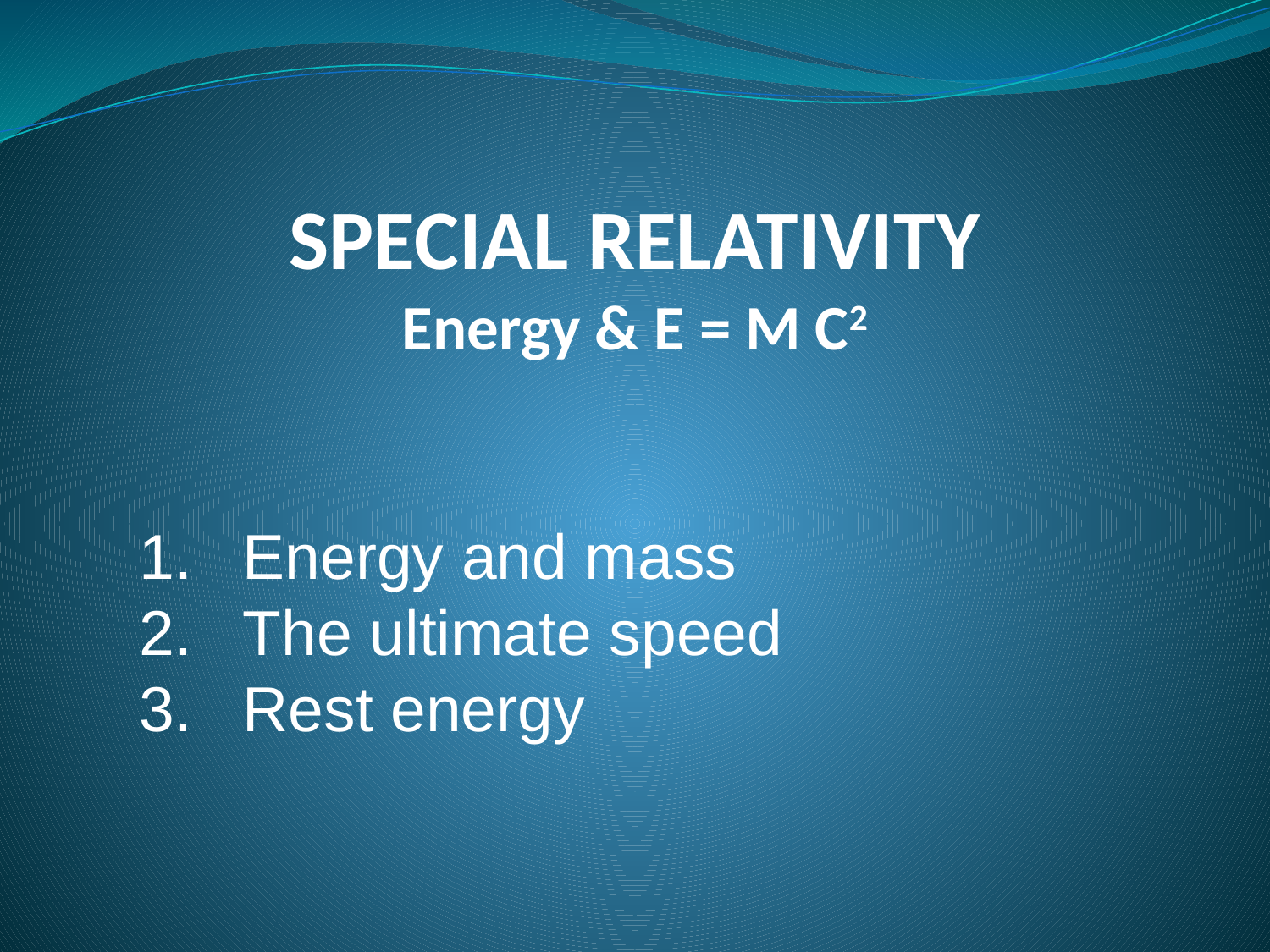

SPECIAL RELATIVITY
Energy & E = M C2

Energy and mass
The ultimate speed
Rest energy